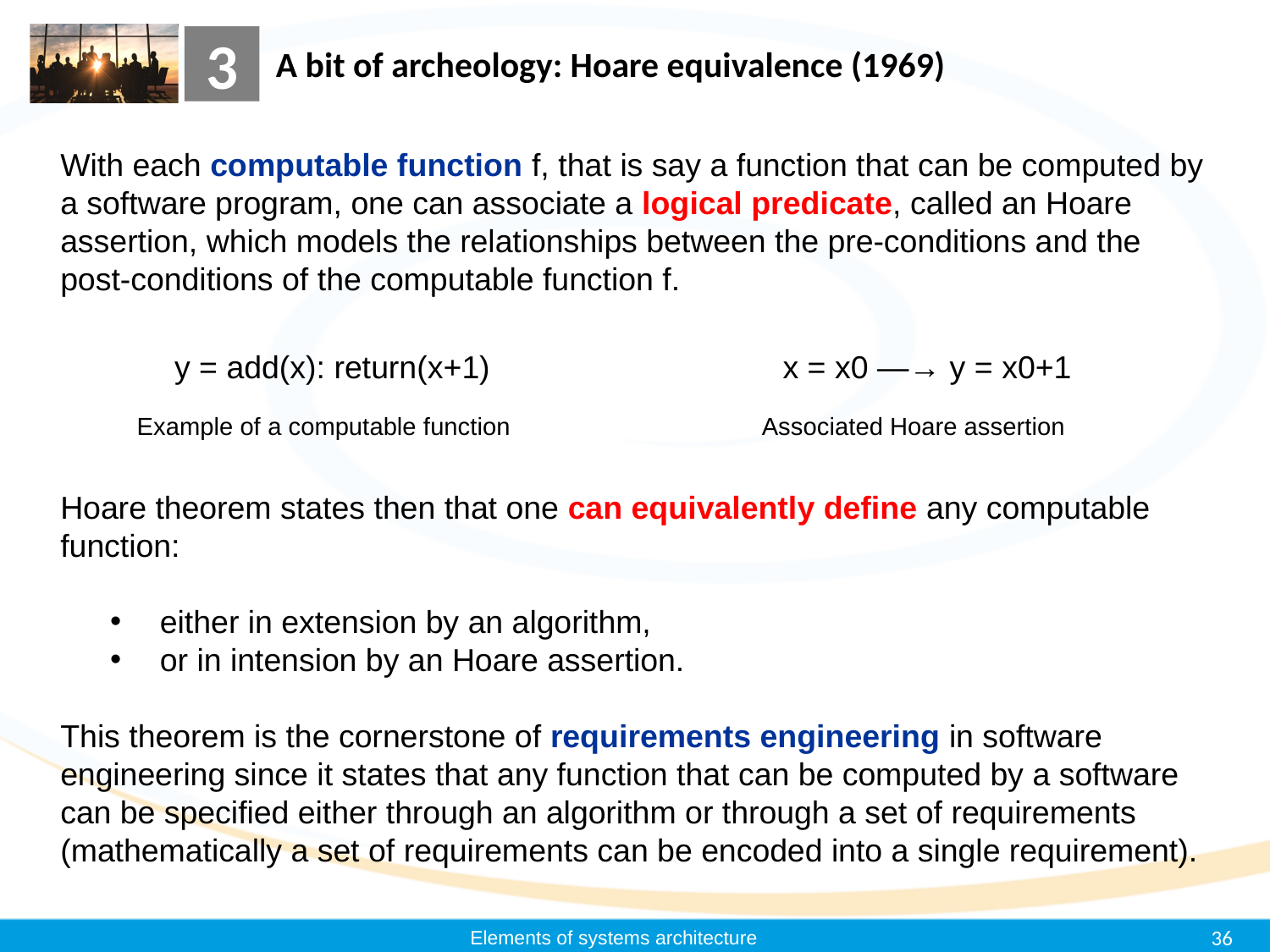

# A bit of archeology: Hoare equivalence (1969)
3
With each computable function f, that is say a function that can be computed by a software program, one can associate a logical predicate, called an Hoare assertion, which models the relationships between the pre-conditions and the post-conditions of the computable function f.

Hoare theorem states then that one can equivalently define any computable function:

either in extension by an algorithm,
or in intension by an Hoare assertion.

This theorem is the cornerstone of requirements engineering in software engineering since it states that any function that can be computed by a software can be specified either through an algorithm or through a set of requirements (mathematically a set of requirements can be encoded into a single requirement).
y = add(x): return(x+1)
x = x0 —→ y = x0+1
Example of a computable function
Associated Hoare assertion
Elements of systems architecture